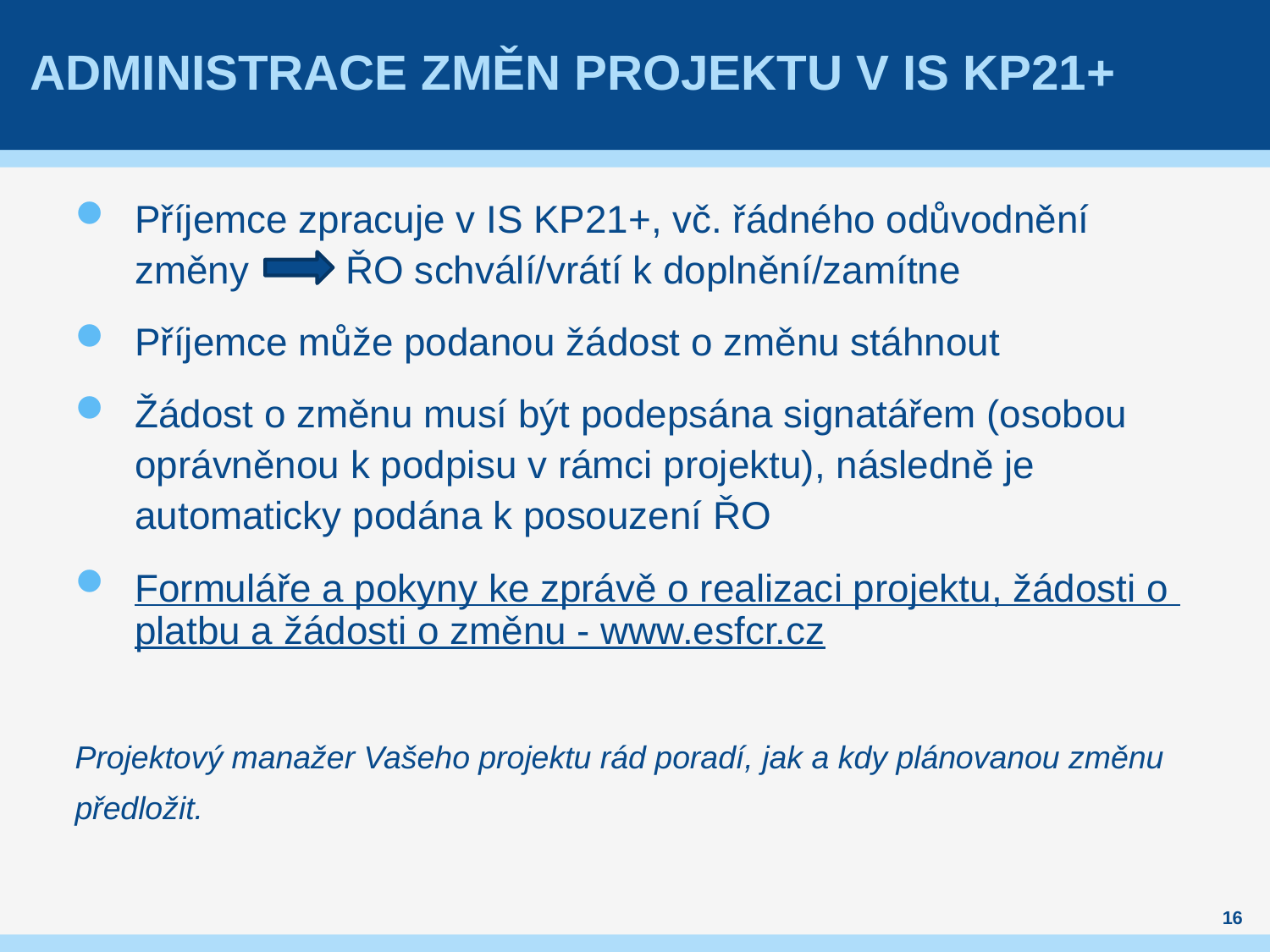

# administrace změn projektu v IS KP21+
Příjemce zpracuje v IS KP21+, vč. řádného odůvodnění změny         ŘO schválí/vrátí k doplnění/zamítne
Příjemce může podanou žádost o změnu stáhnout
Žádost o změnu musí být podepsána signatářem (osobou oprávněnou k podpisu v rámci projektu), následně je automaticky podána k posouzení ŘO
Formuláře a pokyny ke zprávě o realizaci projektu, žádosti o platbu a žádosti o změnu - www.esfcr.cz
Projektový manažer Vašeho projektu rád poradí, jak a kdy plánovanou změnu předložit.

16